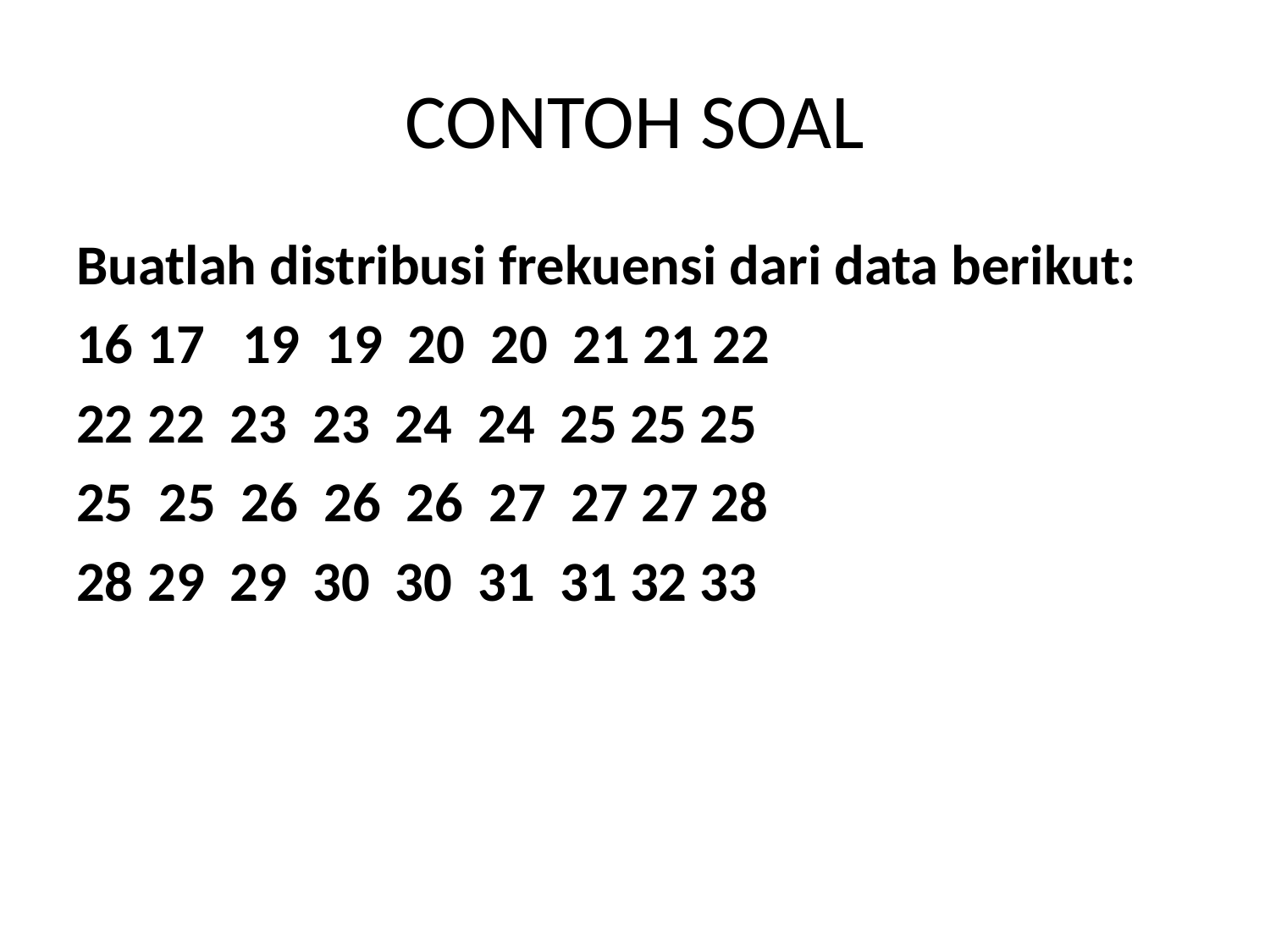

# CONTOH SOAL
Buatlah distribusi frekuensi dari data berikut:
17   19  19  20  20  21 21 22
22  23  23  24  24  25 25 25
25  25  26  26  26  27  27 27 28
29  29  30  30  31  31 32 33